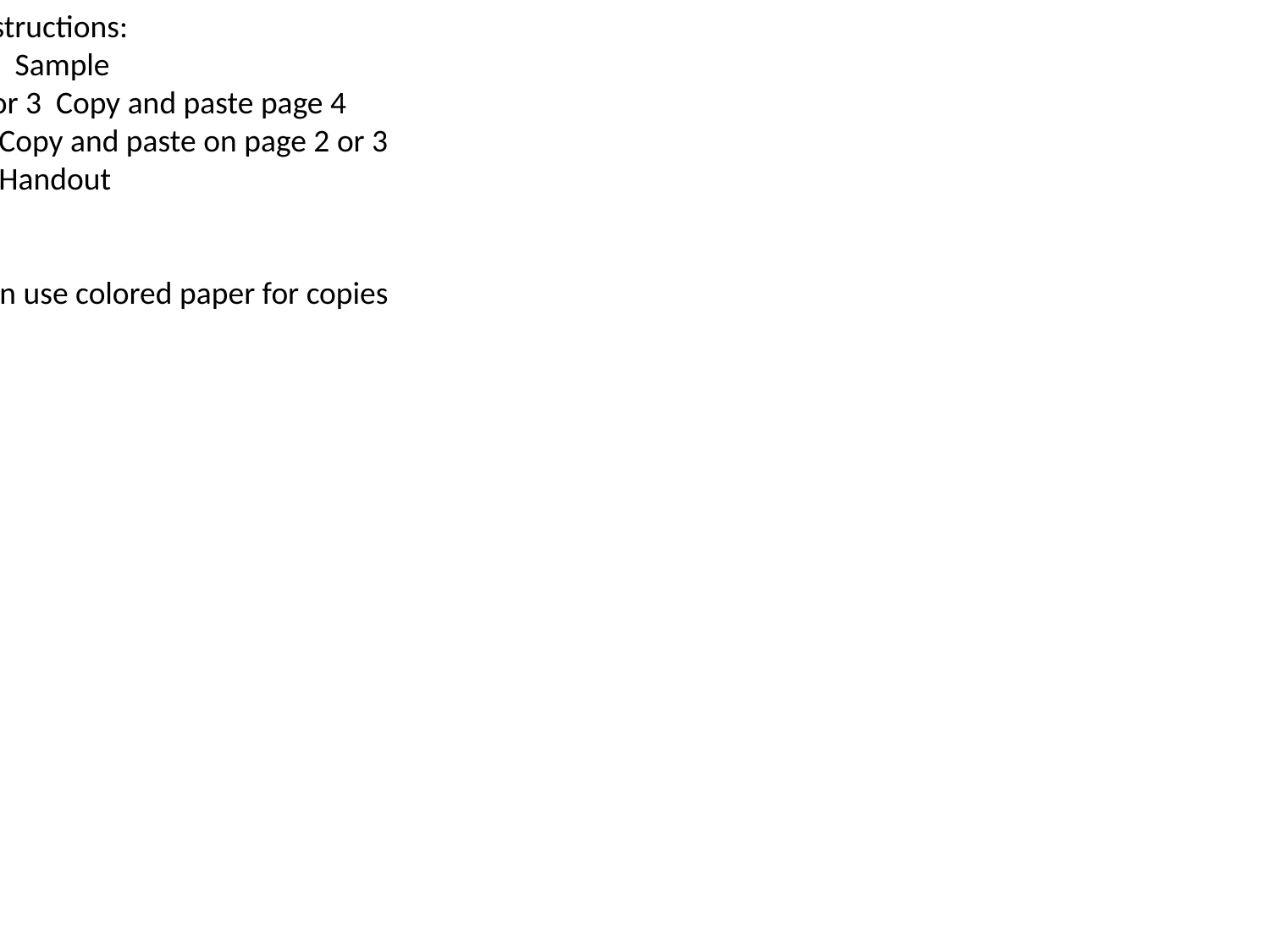

Instructions:
Sample
2 or 3  Copy and paste page 4
4. Copy and paste on page 2 or 3
5. Handout

Can use colored paper for copies